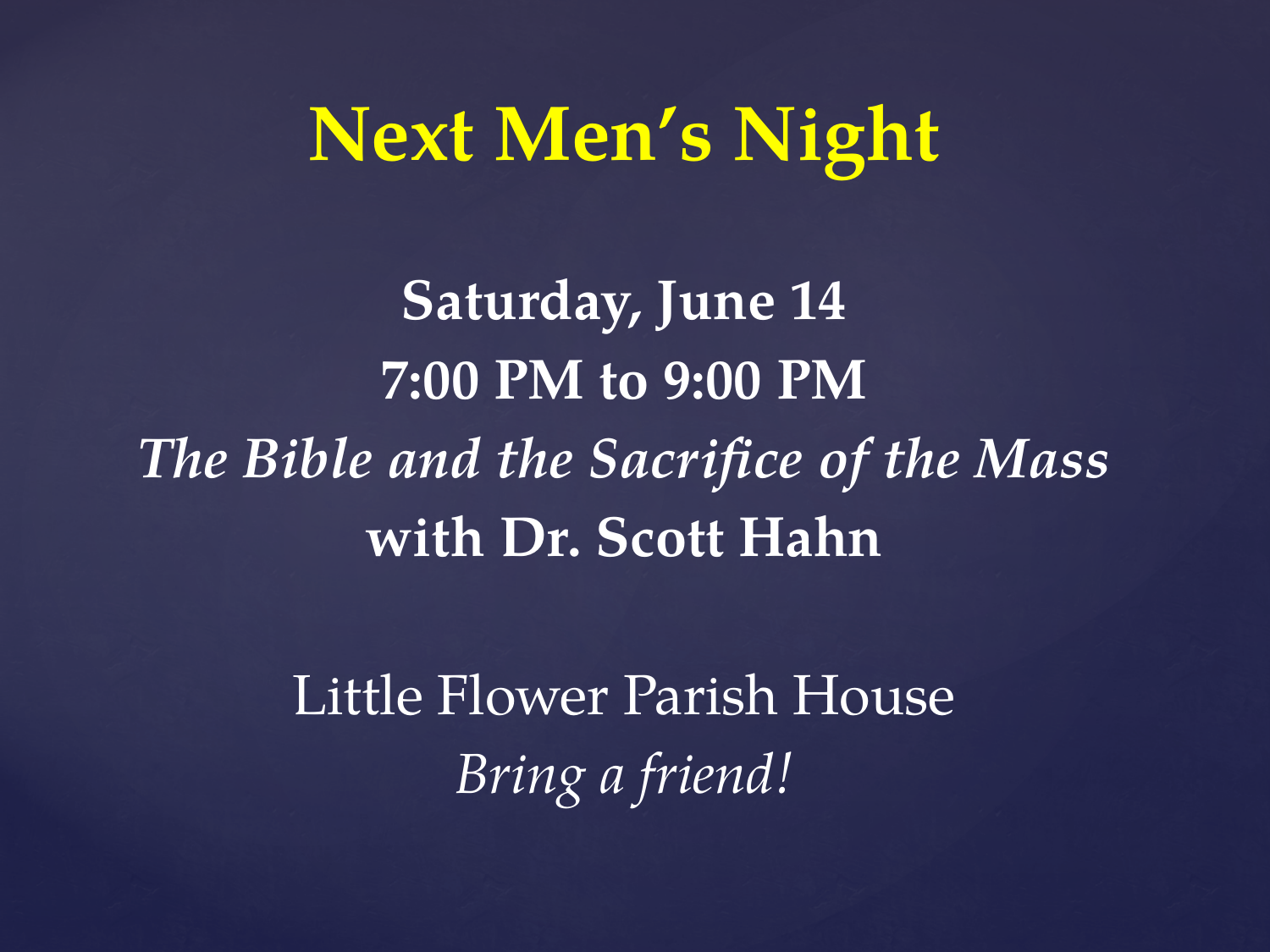

# Next Men’s Night
Saturday, June 14
7:00 PM to 9:00 PM
The Bible and the Sacrifice of the Mass
with Dr. Scott Hahn

Little Flower Parish House
Bring a friend!